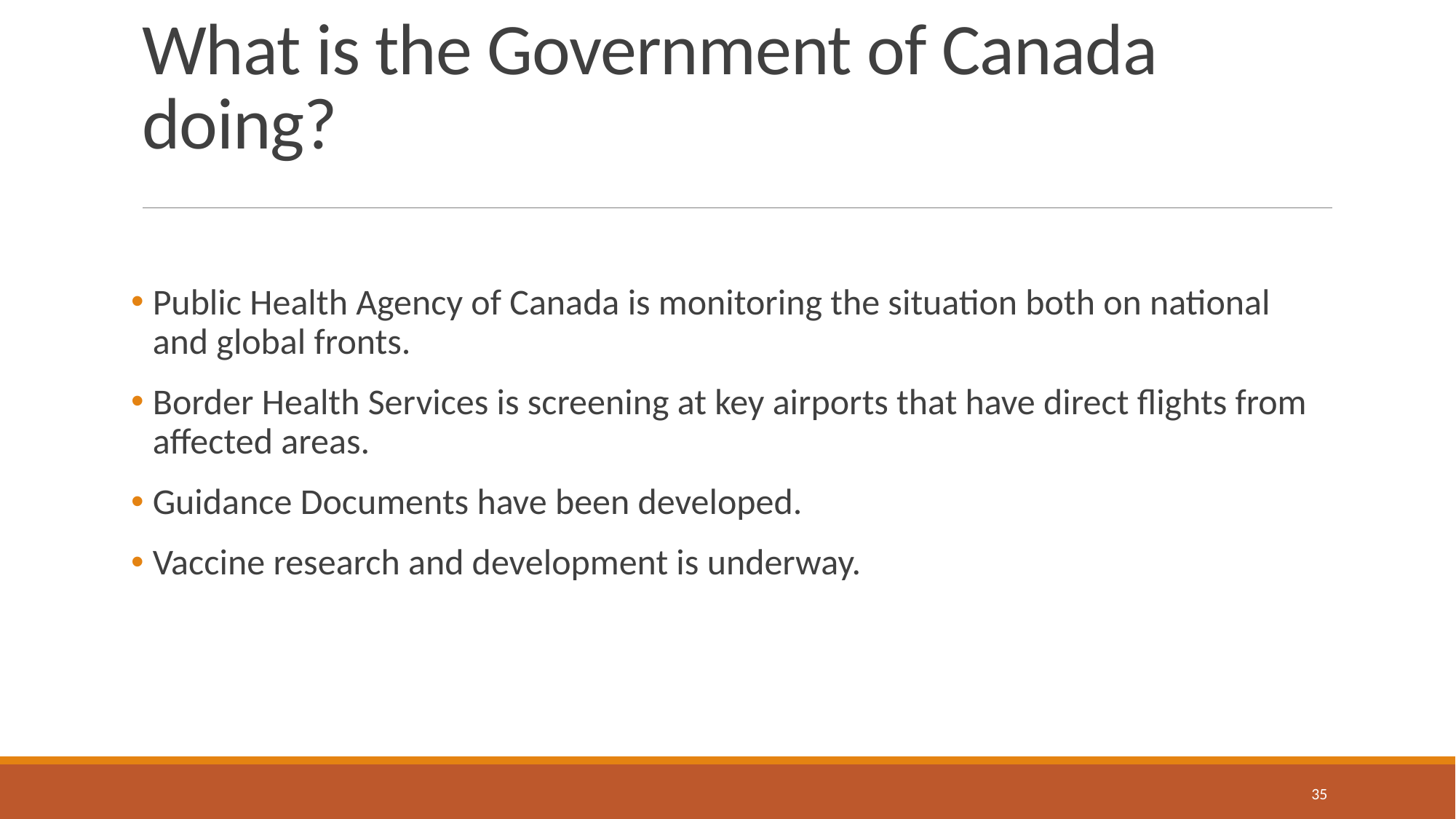

# What is the Government of Canada doing?

Public Health Agency of Canada is monitoring the situation both on national and global fronts.
Border Health Services is screening at key airports that have direct flights from affected areas.
Guidance Documents have been developed.
Vaccine research and development is underway.

35